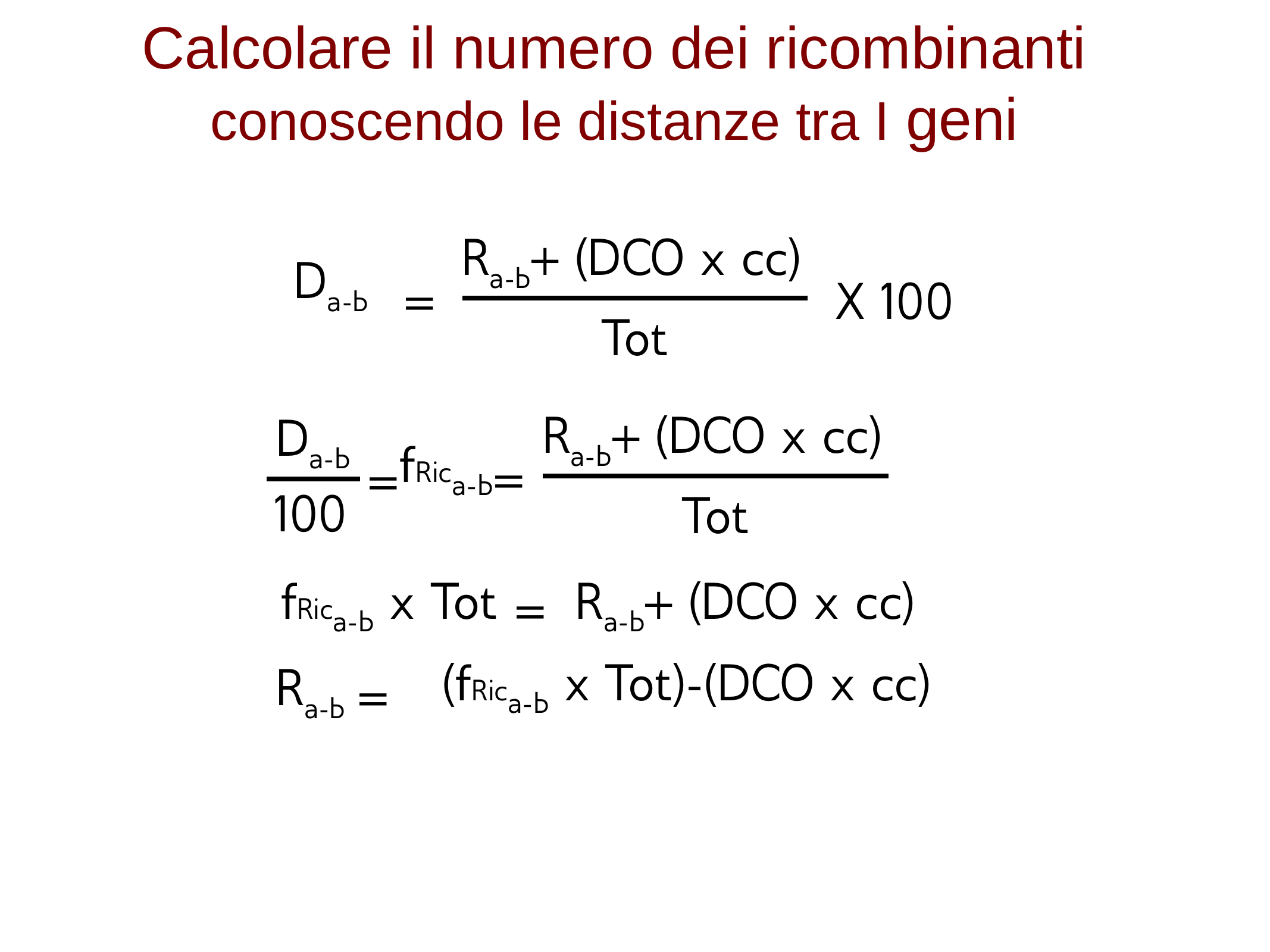

Calcolare il numero dei ricombinanti conoscendo le distanze tra I geni
Ra-b+ (DCO x cc)
Da-b
=
X 100
Tot
Ra-b+ (DCO x cc)
Da-b
fRica-b
=
=
100
Tot
Ra-b+ (DCO x cc)
fRica-b x Tot
=
(fRica-b x Tot)-(DCO x cc)
Ra-b
=